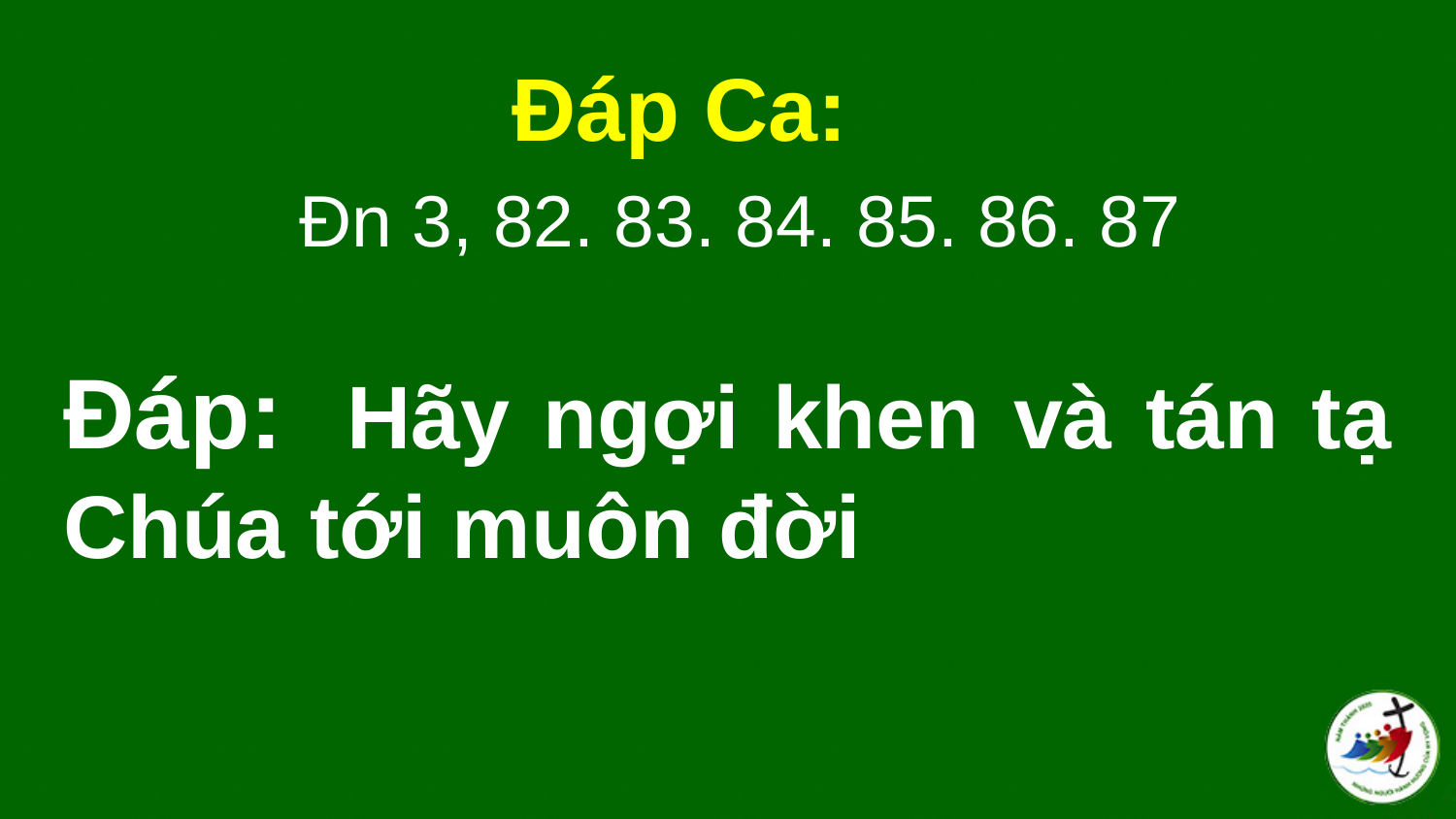

Đáp Ca:
Ðn 3, 82. 83. 84. 85. 86. 87
# Ðáp:  Hãy ngợi khen và tán tạ Chúa tới muôn đời